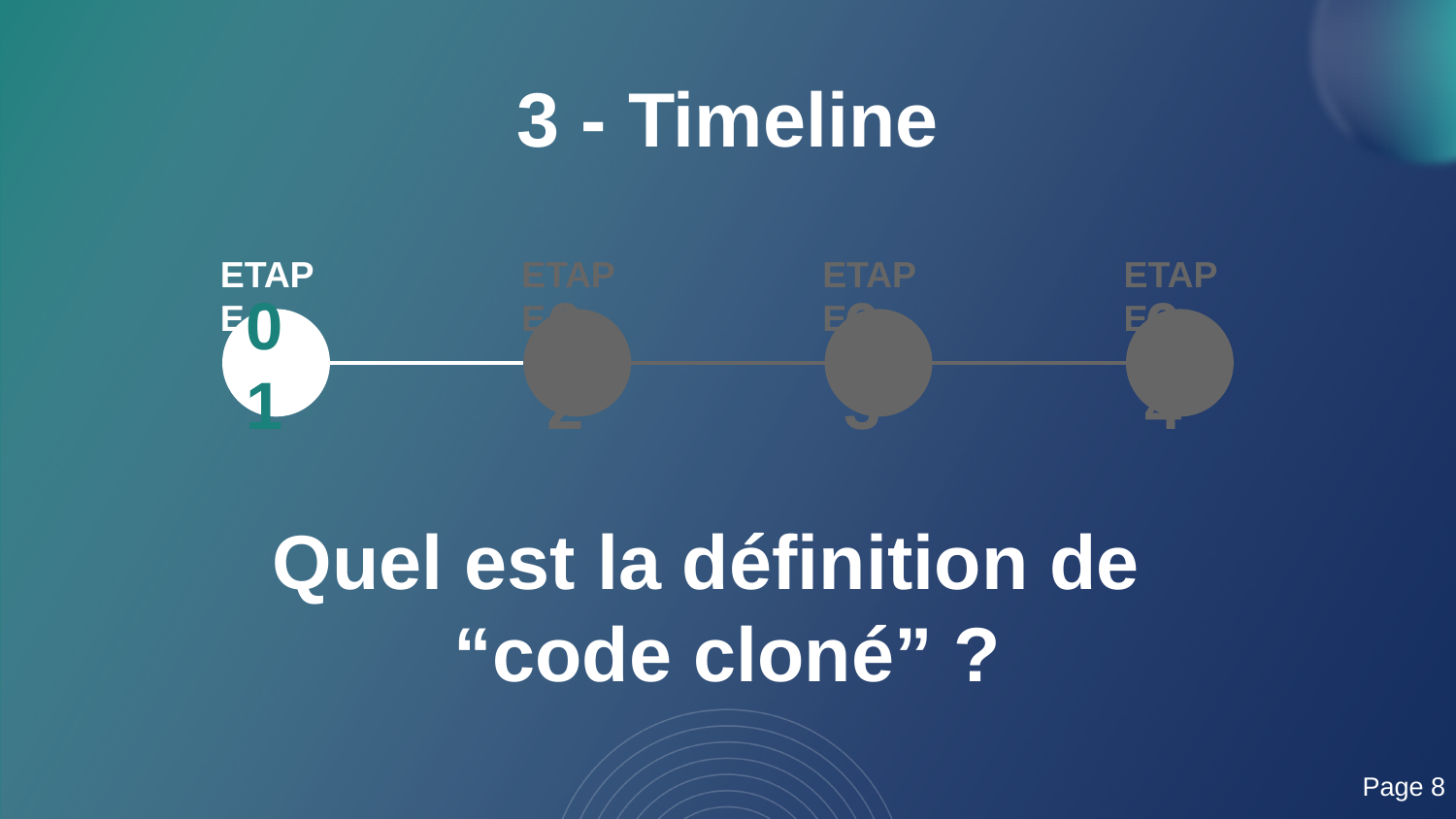

# 3 - Timeline
ETAPE
ETAPE
ETAPE
ETAPE

01
02
03
04
Quel est la définition de
“code cloné” ?

Page 8